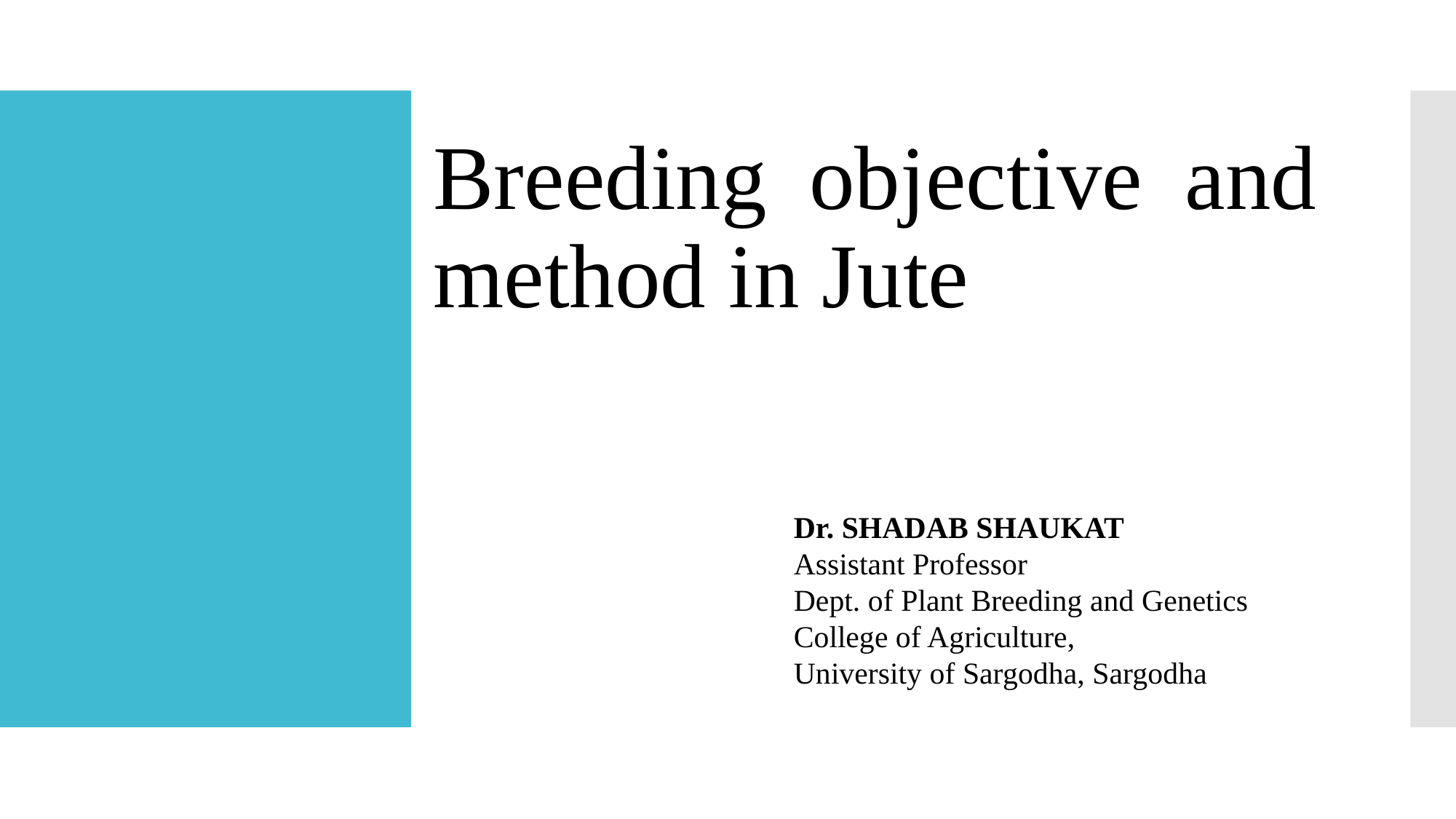

Breeding objective and method in Jute
Dr. SHADAB SHAUKAT
Assistant Professor
Dept. of Plant Breeding and Genetics
College of Agriculture,
University of Sargodha, Sargodha